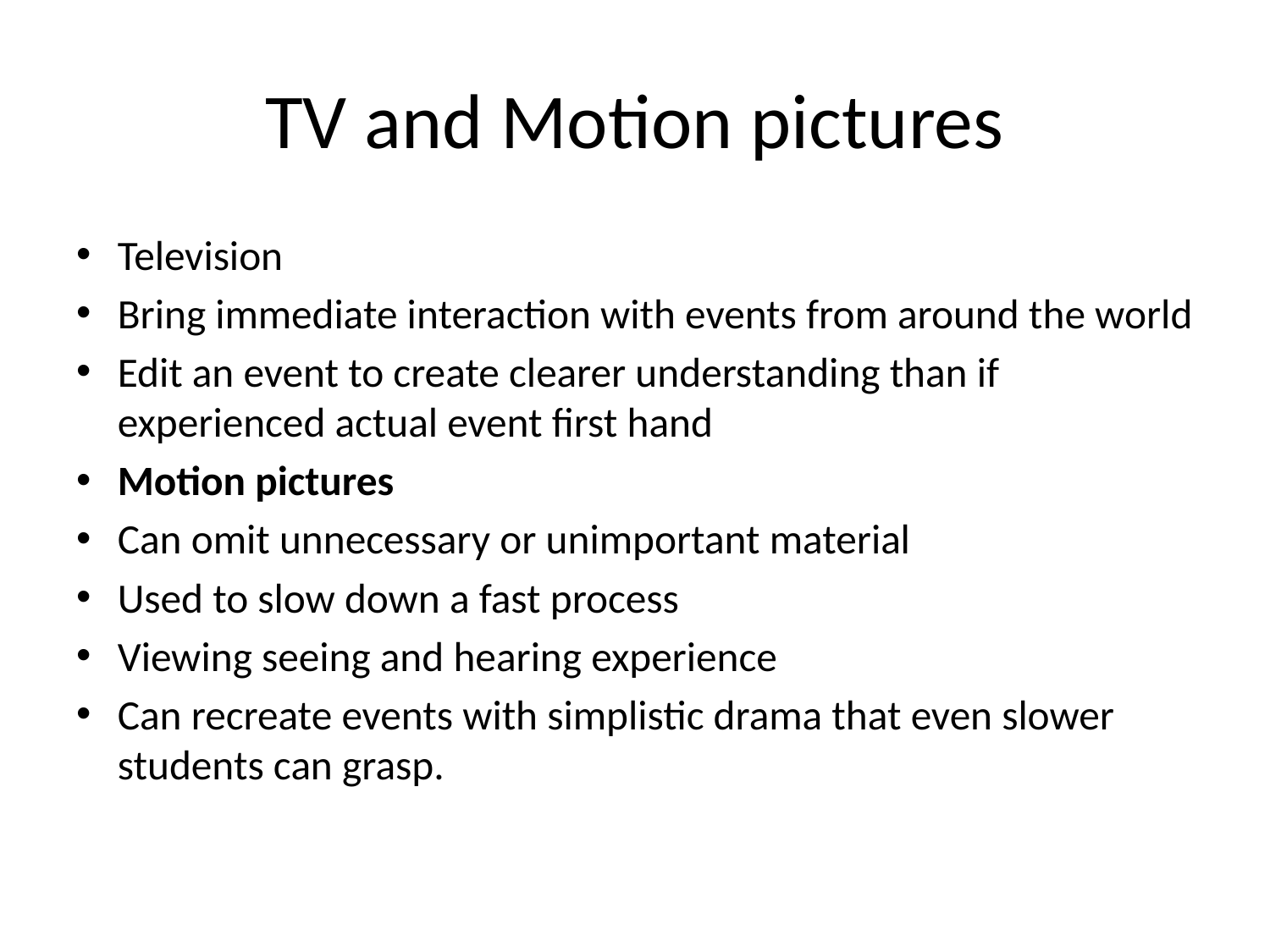

# TV and Motion pictures
Television
Bring immediate interaction with events from around the world
Edit an event to create clearer understanding than if experienced actual event first hand
Motion pictures
Can omit unnecessary or unimportant material
Used to slow down a fast process
Viewing seeing and hearing experience
Can recreate events with simplistic drama that even slower students can grasp.